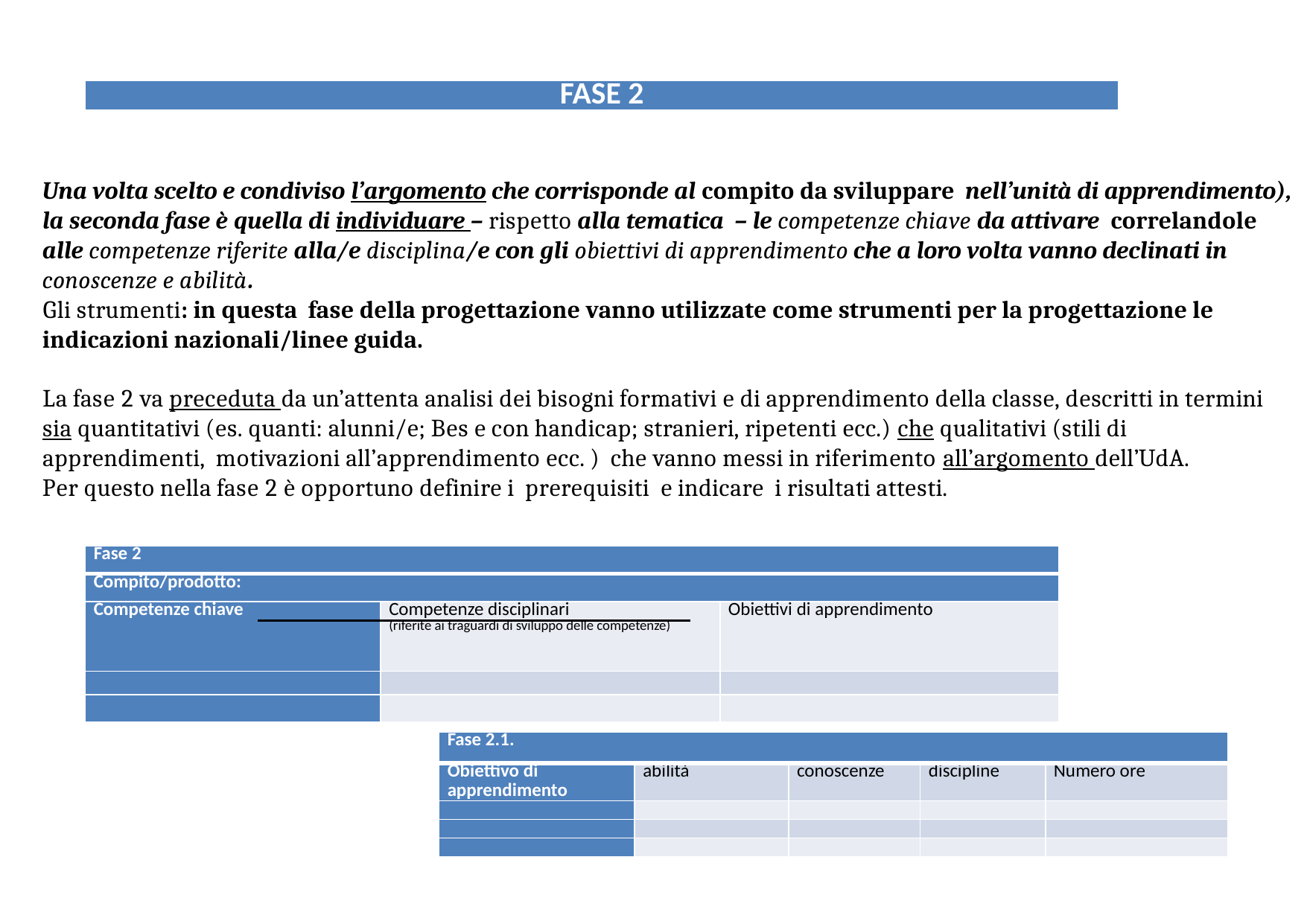

| FASE 2 |
| --- |
Una volta scelto e condiviso l’argomento che corrisponde al compito da sviluppare  nell’unità di apprendimento), la seconda fase è quella di individuare – rispetto alla tematica  – le competenze chiave da attivare  correlandole alle competenze riferite alla/e disciplina/e con gli obiettivi di apprendimento che a loro volta vanno declinati in conoscenze e abilità.
Gli strumenti: in questa  fase della progettazione vanno utilizzate come strumenti per la progettazione le indicazioni nazionali/linee guida.

La fase 2 va preceduta da un’attenta analisi dei bisogni formativi e di apprendimento della classe, descritti in termini sia quantitativi (es. quanti: alunni/e; Bes e con handicap; stranieri, ripetenti ecc.) che qualitativi (stili di apprendimenti,  motivazioni all’apprendimento ecc. )  che vanno messi in riferimento all’argomento dell’UdA.
Per questo nella fase 2 è opportuno definire i  prerequisiti  e indicare  i risultati attesti.

| Fase 2 |  |  |
| --- | --- | --- |
| Compito/prodotto: |  |  |
| Competenze chiave | Competenze disciplinari (riferite ai traguardi di sviluppo delle competenze) | Obiettivi di apprendimento |
|  |  |  |
|  |  |  |

| Fase 2.1. |  |  |  |  |
| --- | --- | --- | --- | --- |
| Obiettivo di apprendimento | abilità | conoscenze | discipline | Numero ore |
|  |  |  |  |  |
|  |  |  |  |  |
|  |  |  |  |  |